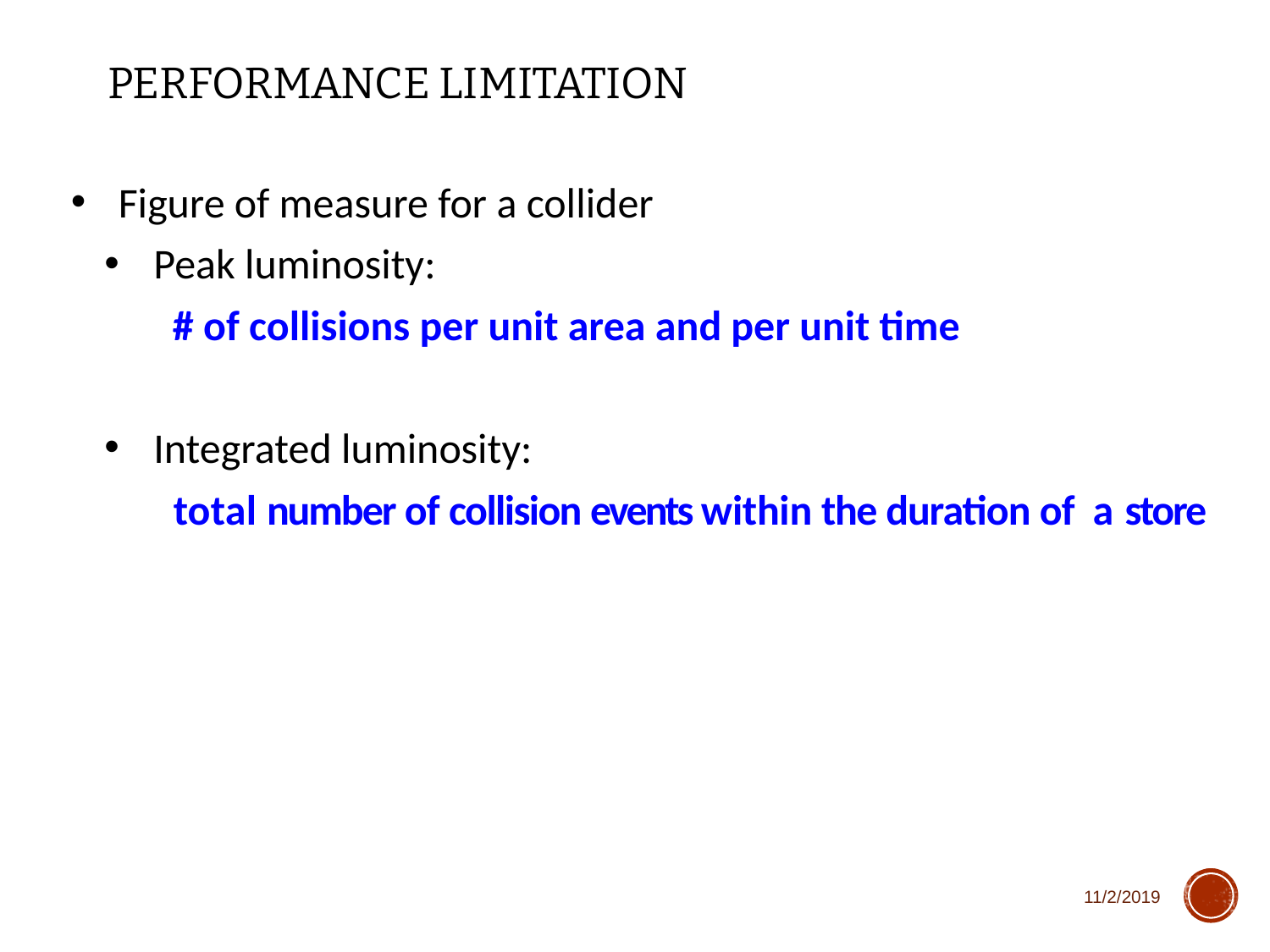

# Performance limitation
Figure of measure for a collider
  Peak luminosity:
    # of collisions per unit area and per unit time

  Integrated luminosity:
    total number of collision events within the duration of  a store

11/2/2019